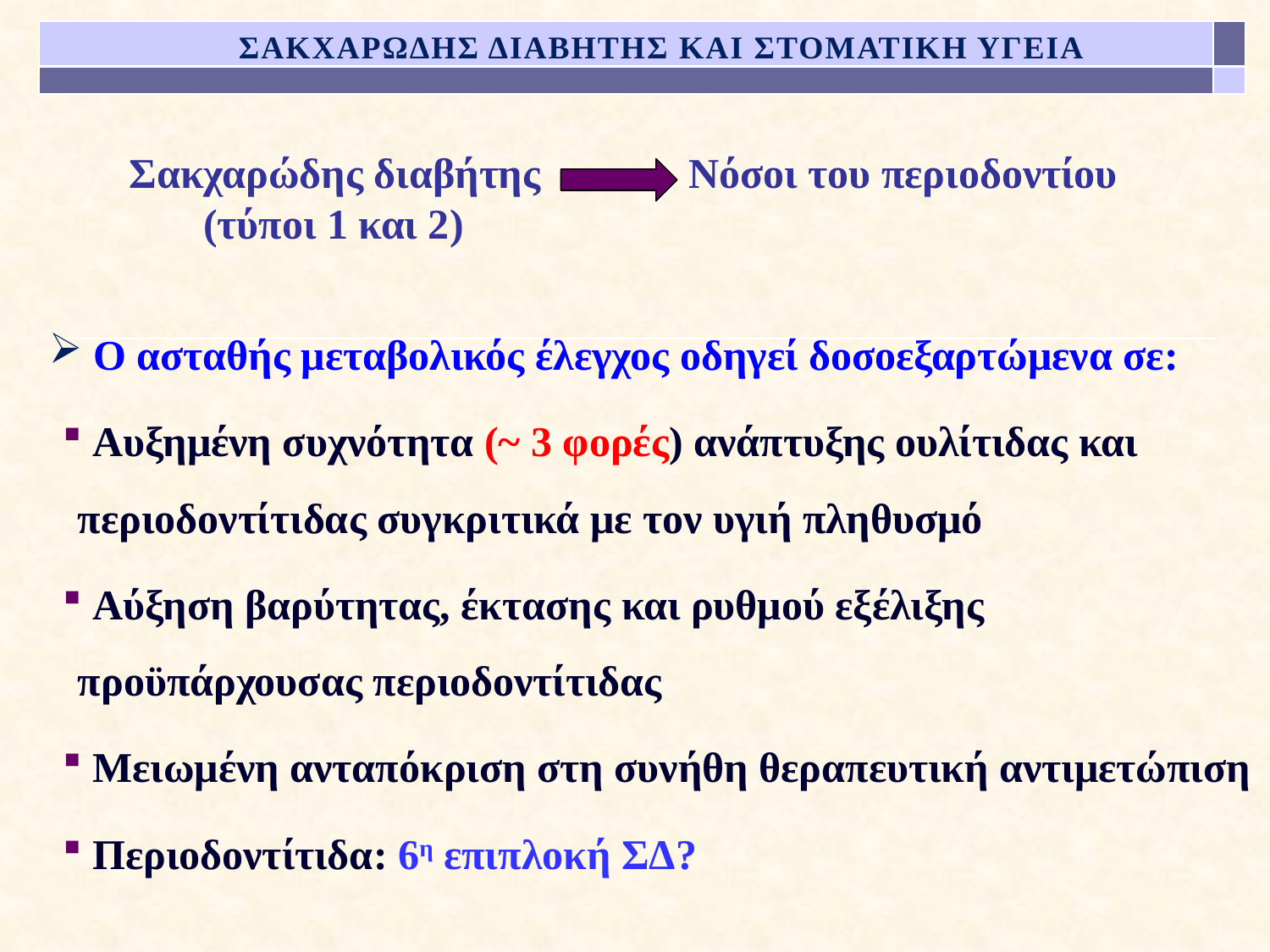

ΣΑΚΧΑΡΩΔΗΣ ΔΙΑΒΗΤΗΣ ΚΑΙ ΣΤΟΜΑΤΙΚΗ ΥΓΕΙΑ
# Σακχαρώδης διαβήτης              Νόσοι του περιοδοντίου (τύποι 1 και 2)

 Ο ασταθής μεταβολικός έλεγχος οδηγεί δοσοεξαρτώμενα σε:
 Αυξημένη συχνότητα (~ 3 φορές) ανάπτυξης ουλίτιδας και περιοδοντίτιδας συγκριτικά με τον υγιή πληθυσμό
 Αύξηση βαρύτητας, έκτασης και ρυθμού εξέλιξης προϋπάρχουσας περιοδοντίτιδας
 Μειωμένη ανταπόκριση στη συνήθη θεραπευτική αντιμετώπιση
 Περιοδοντίτιδα: 6η επιπλοκή ΣΔ?